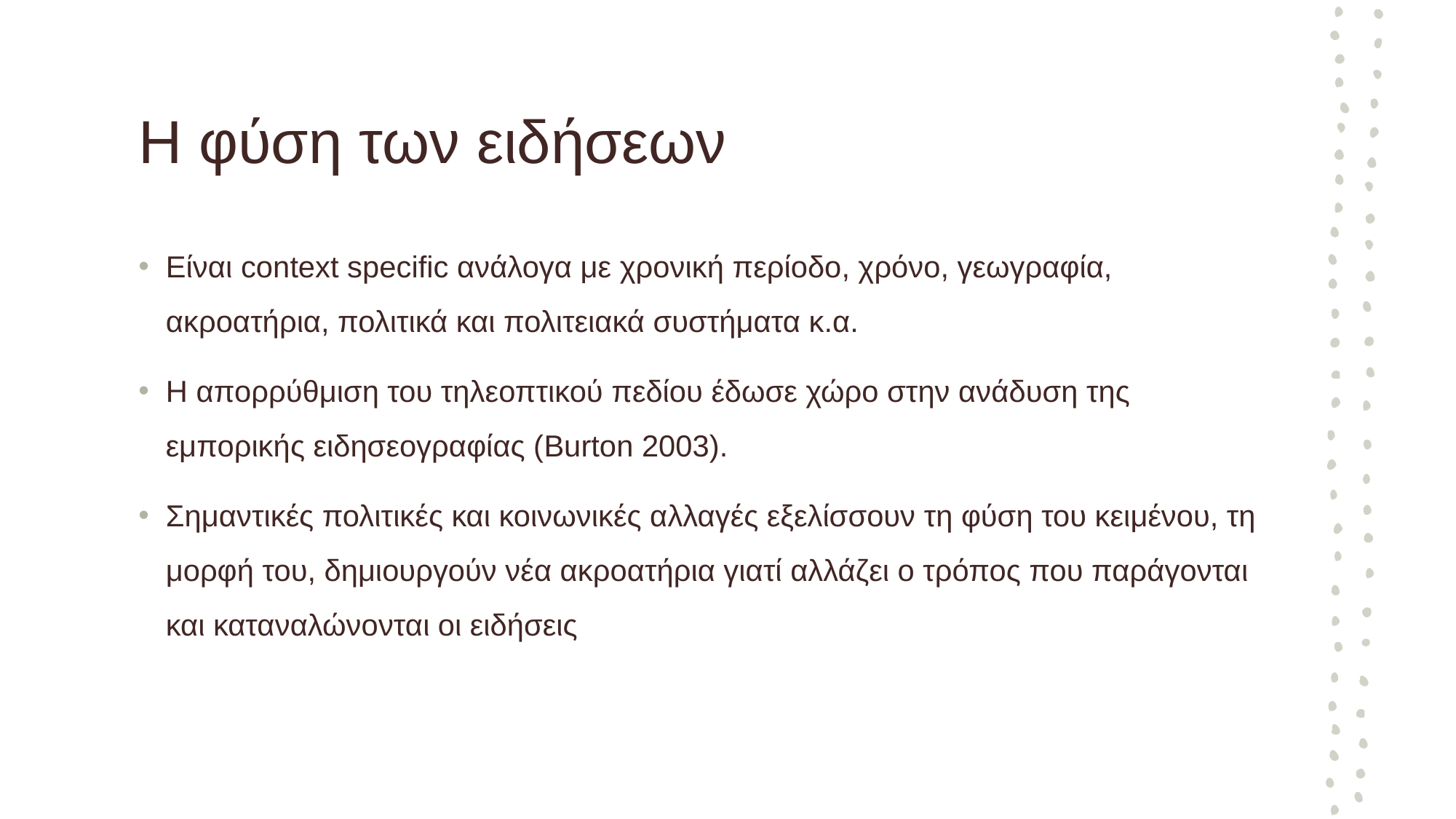

# Η φύση των ειδήσεων
Είναι context specific ανάλογα με χρονική περίοδο, χρόνο, γεωγραφία, ακροατήρια, πολιτικά και πολιτειακά συστήματα κ.α.
Η απορρύθμιση του τηλεοπτικού πεδίου έδωσε χώρο στην ανάδυση της εμπορικής ειδησεογραφίας (Burton 2003).
Σημαντικές πολιτικές και κοινωνικές αλλαγές εξελίσσουν τη φύση του κειμένου, τη μορφή του, δημιουργούν νέα ακροατήρια γιατί αλλάζει ο τρόπος που παράγονται και καταναλώνονται οι ειδήσεις